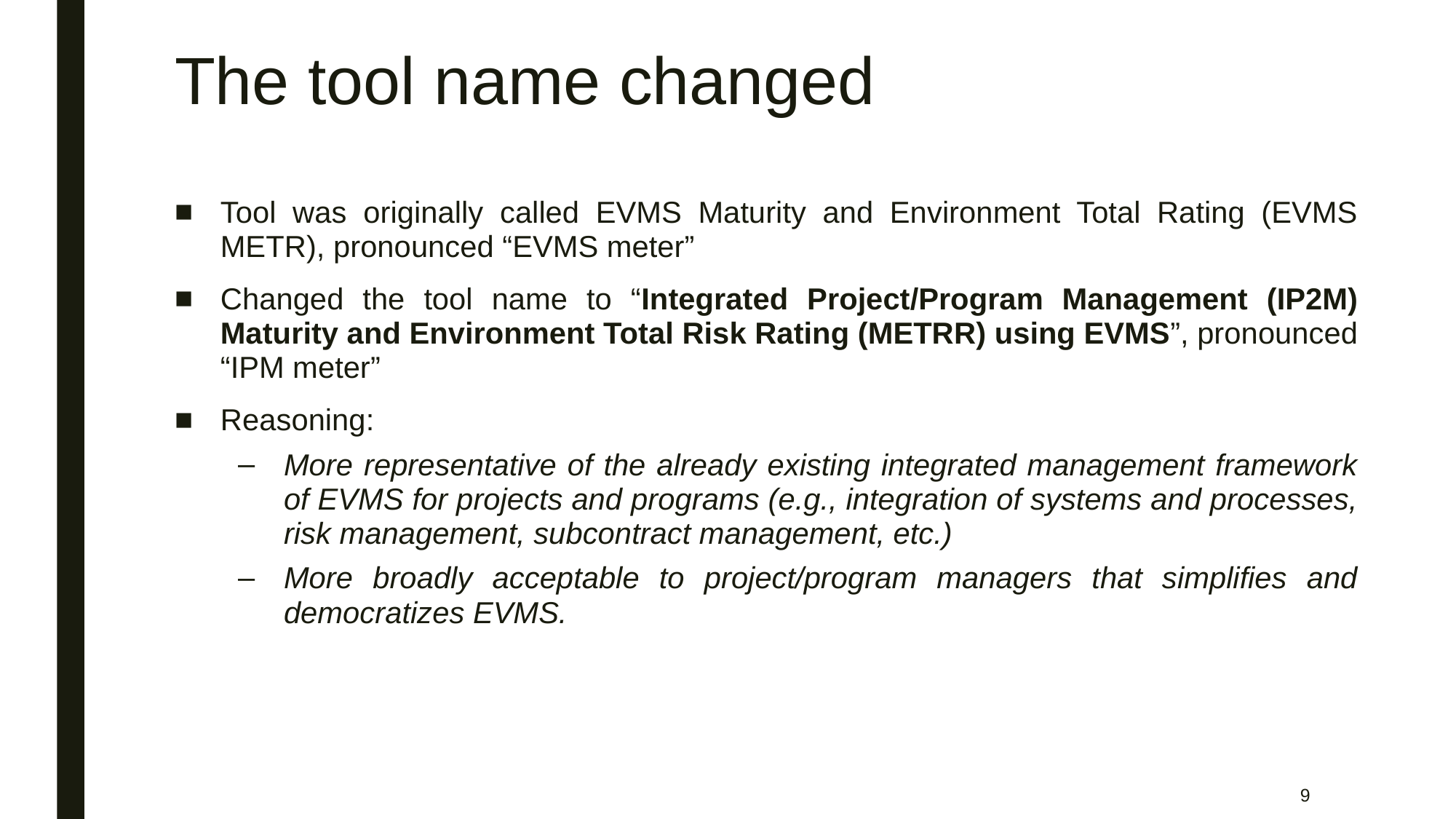

# The tool name changed
Tool was originally called EVMS Maturity and Environment Total Rating (EVMS METR), pronounced “EVMS meter”
Changed the tool name to “Integrated Project/Program Management (IP2M) Maturity and Environment Total Risk Rating (METRR) using EVMS”, pronounced “IPM meter”
Reasoning:
More representative of the already existing integrated management framework of EVMS for projects and programs (e.g., integration of systems and processes, risk management, subcontract management, etc.)
More broadly acceptable to project/program managers that simplifies and democratizes EVMS.
9